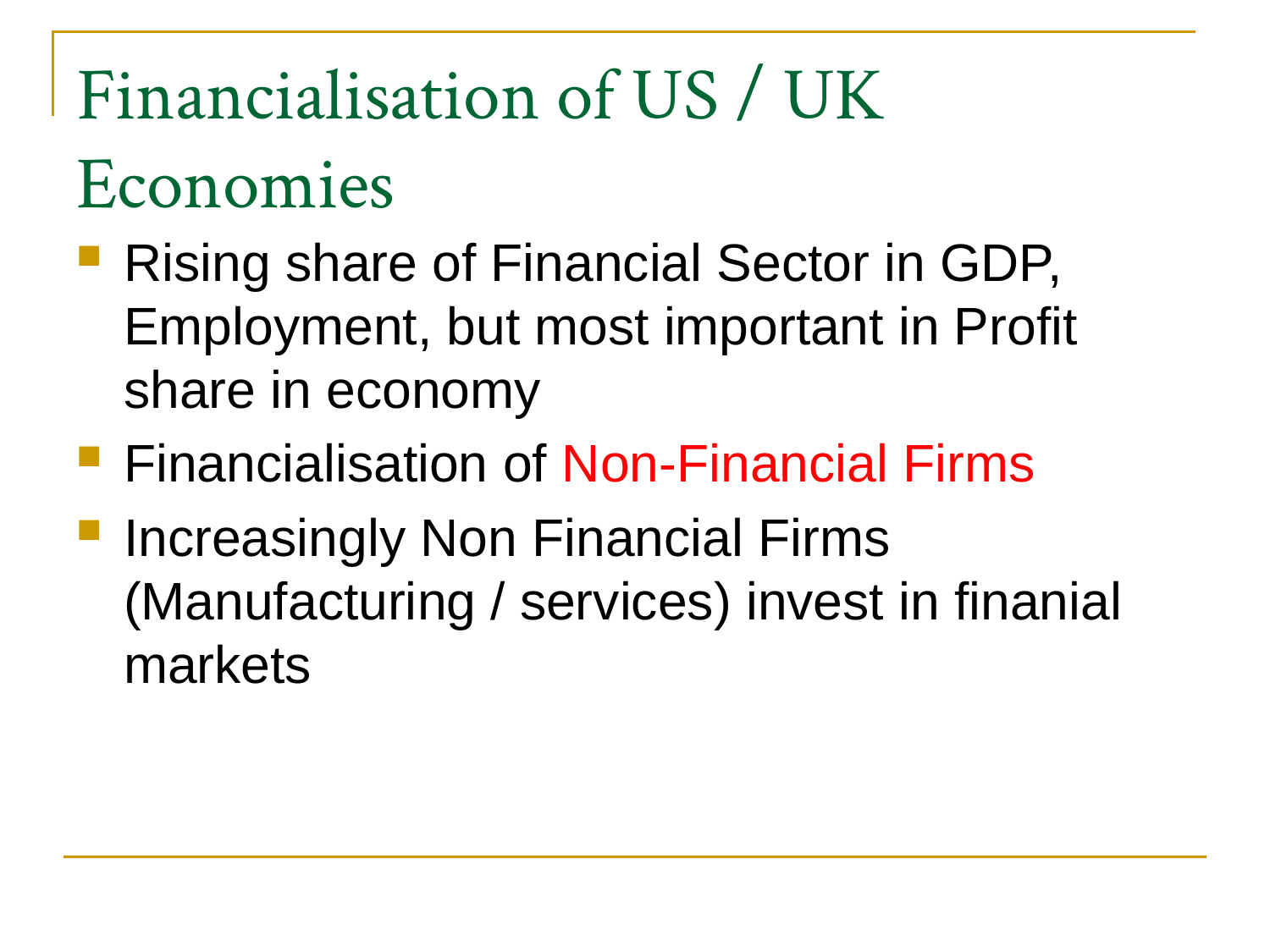

# Financialisation of US / UK Economies
Rising share of Financial Sector in GDP, Employment, but most important in Profit share in economy
Financialisation of Non-Financial Firms
Increasingly Non Financial Firms (Manufacturing / services) invest in finanial markets